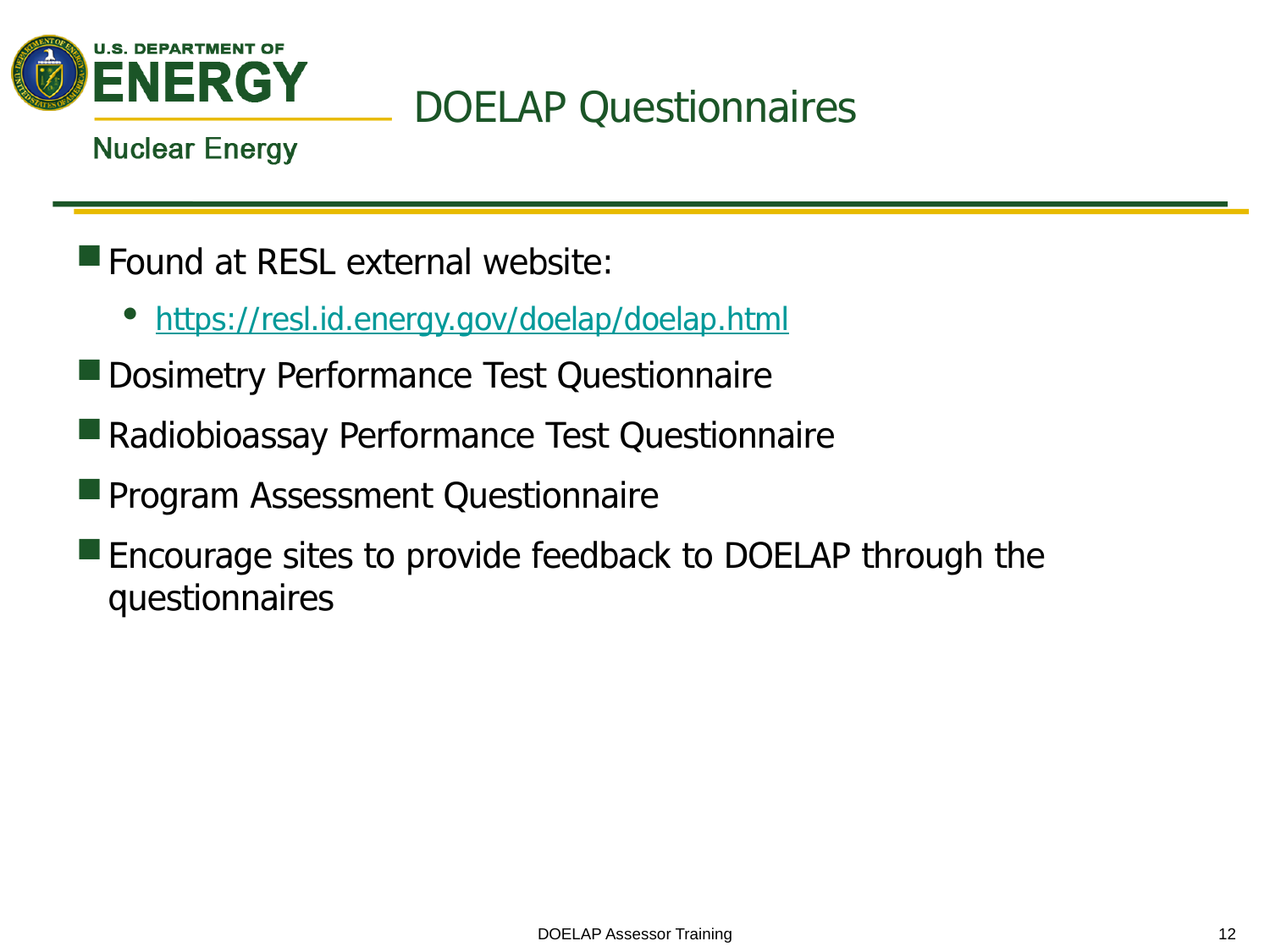

# DOELAP Questionnaires
Found at RESL external website:
https://resl.id.energy.gov/doelap/doelap.html
Dosimetry Performance Test Questionnaire
Radiobioassay Performance Test Questionnaire
Program Assessment Questionnaire
Encourage sites to provide feedback to DOELAP through the questionnaires
DOELAP Assessor Training